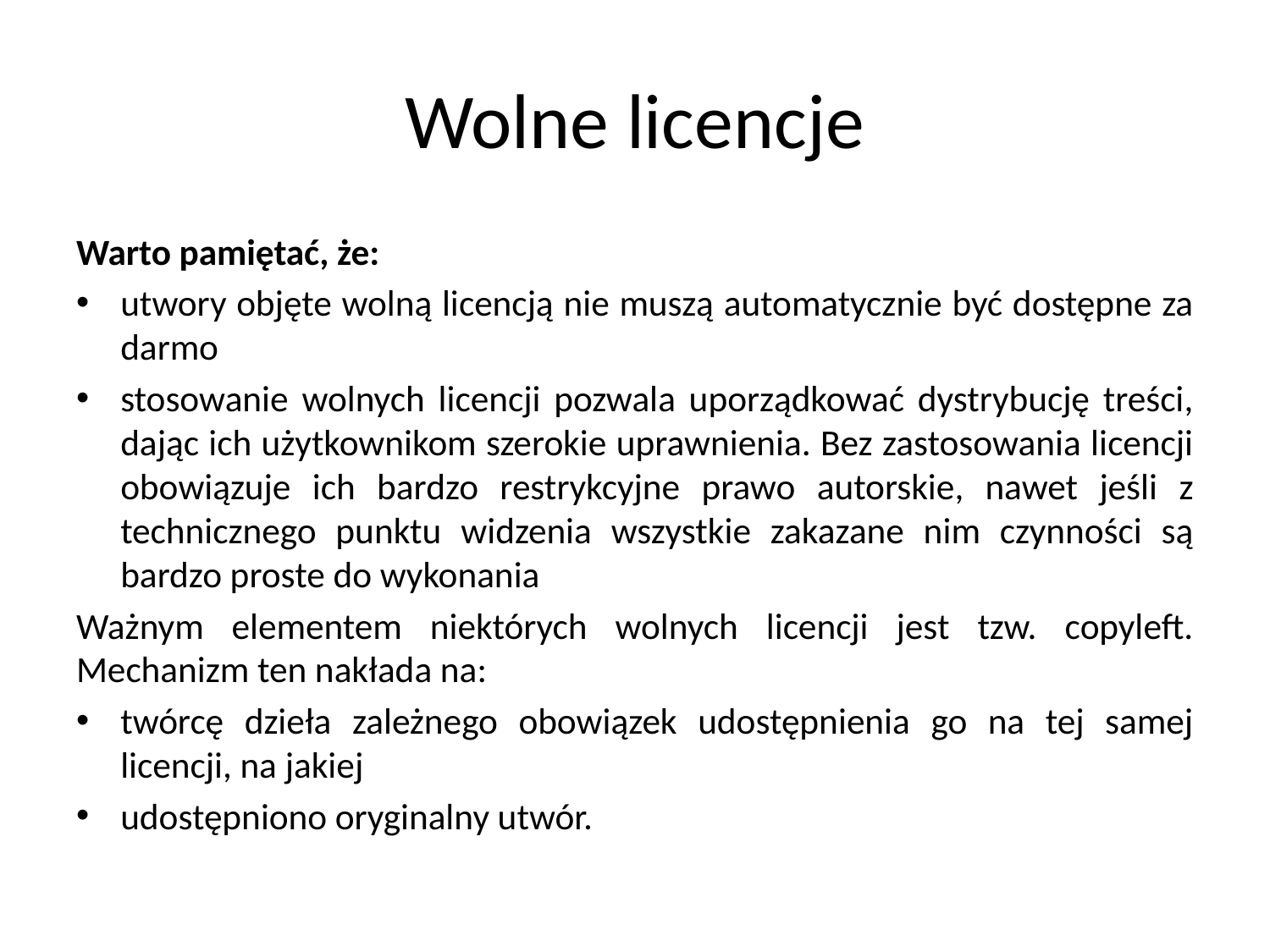

# Wolne licencje
Warto pamiętać, że:
utwory objęte wolną licencją nie muszą automatycznie być dostępne za darmo
stosowanie wolnych licencji pozwala uporządkować dystrybucję treści, dając ich użytkownikom szerokie uprawnienia. Bez zastosowania licencji obowiązuje ich bardzo restrykcyjne prawo autorskie, nawet jeśli z technicznego punktu widzenia wszystkie zakazane nim czynności są bardzo proste do wykonania
Ważnym elementem niektórych wolnych licencji jest tzw. copyleft. Mechanizm ten nakłada na:
twórcę dzieła zależnego obowiązek udostępnienia go na tej samej licencji, na jakiej
udostępniono oryginalny utwór.